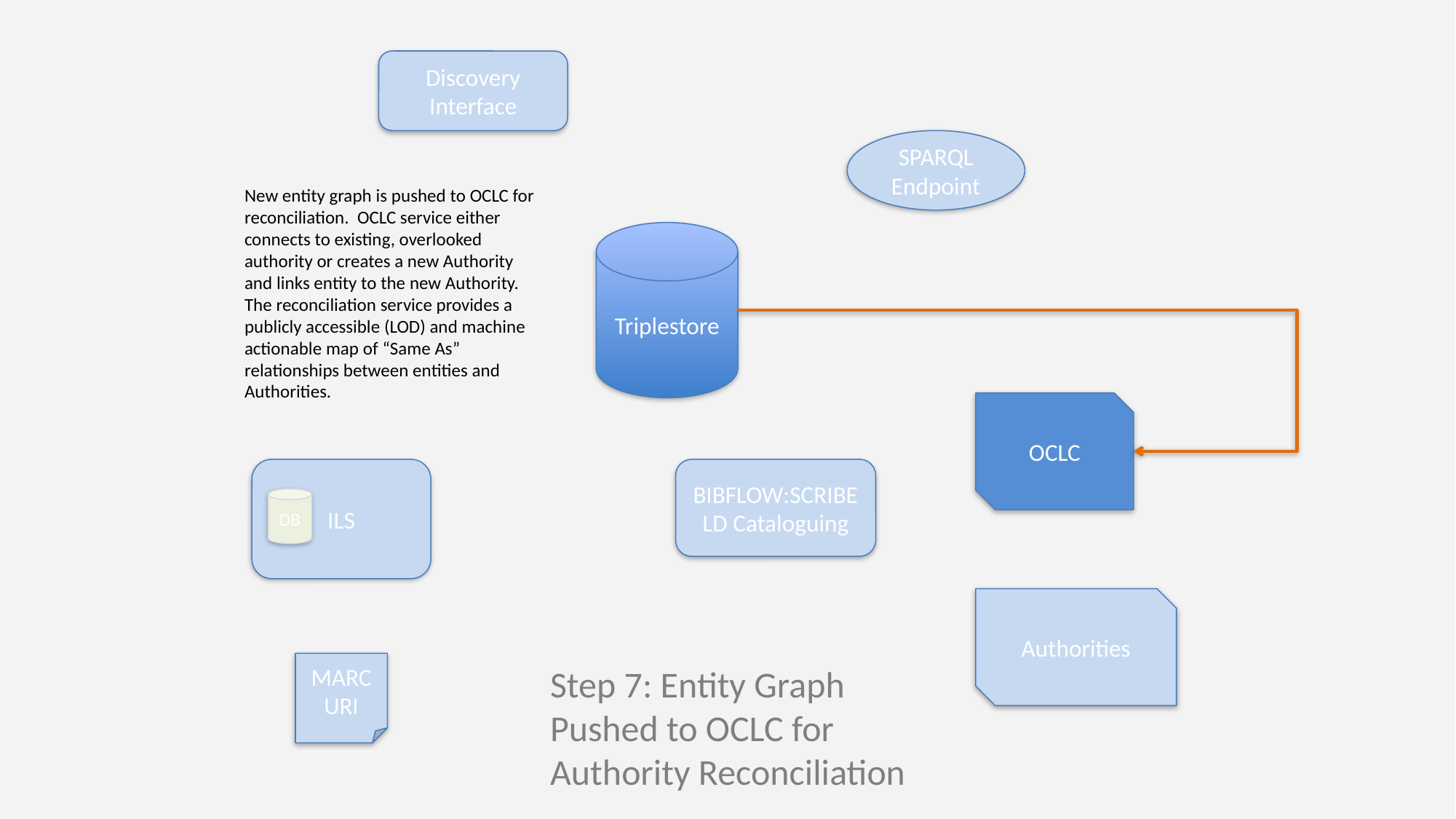

Discovery
Interface
SPARQL
Endpoint
New entity graph is pushed to OCLC for reconciliation.  OCLC service either connects to existing, overlooked authority or creates a new Authority and links entity to the new Authority.  The reconciliation service provides a publicly accessible (LOD) and machine actionable map of “Same As” relationships between entities and Authorities.
Triplestore
OCLC
ILS
BIBFLOW:SCRIBE
LD Cataloguing
DB
Authorities
MARC
URI
Step 7: Entity Graph Pushed to OCLC for Authority Reconciliation